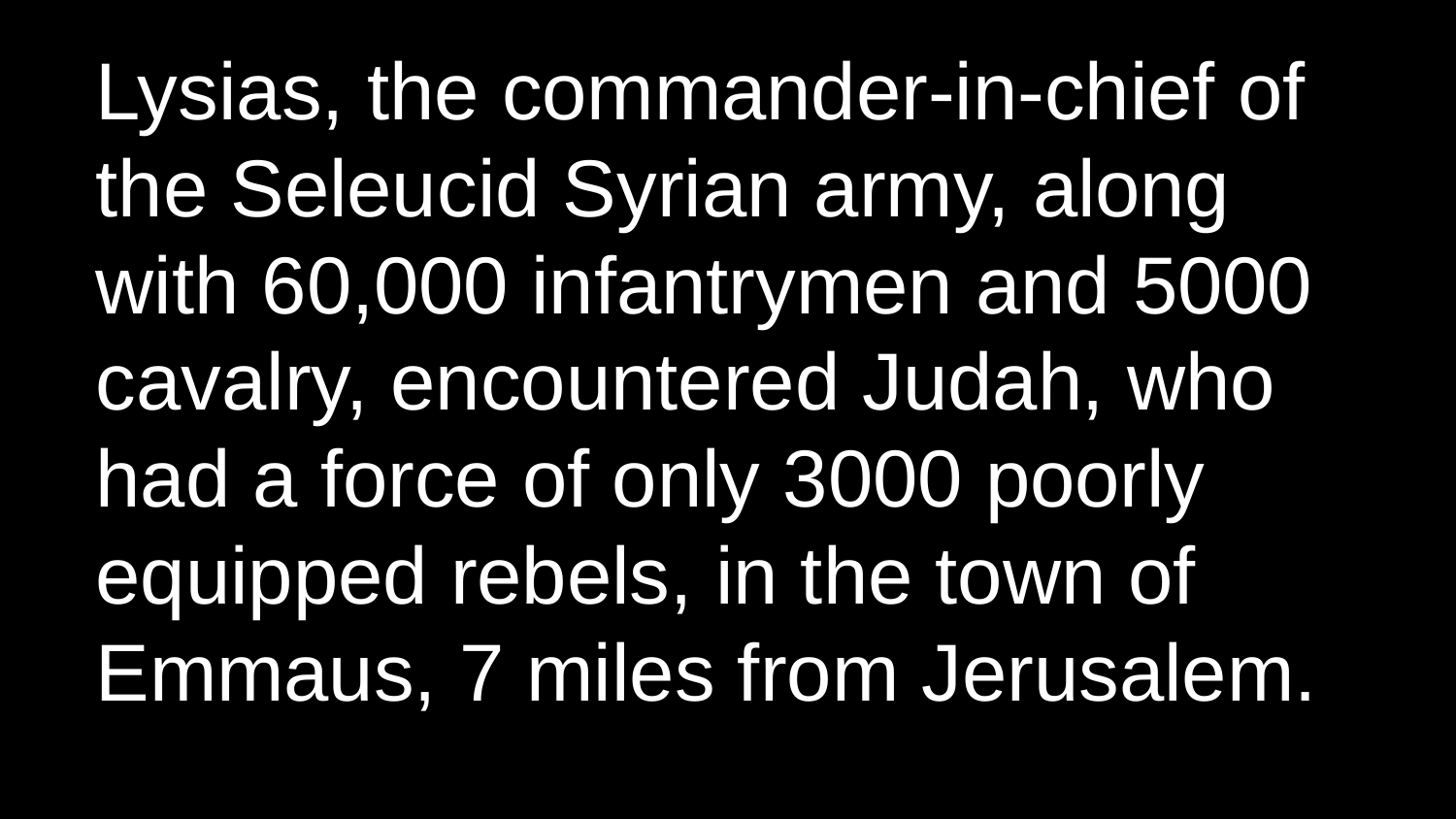

Lysias, the commander-in-chief of the Seleucid Syrian army, along with 60,000 infantrymen and 5000 cavalry, encountered Judah, who had a force of only 3000 poorly equipped rebels, in the town of Emmaus, 7 miles from Jerusalem.